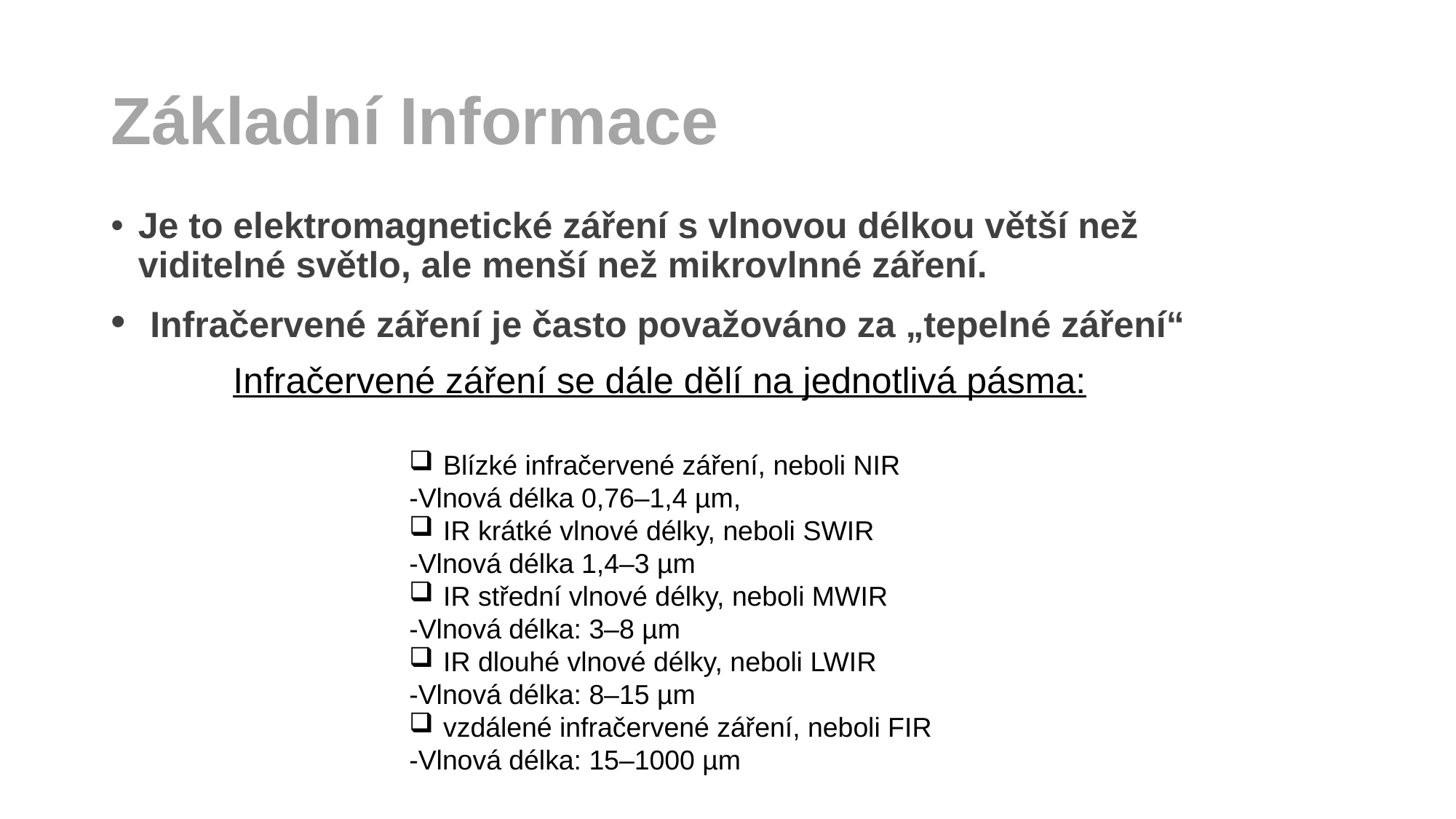

# Základní Informace
Je to elektromagnetické záření s vlnovou délkou větší než viditelné světlo, ale menší než mikrovlnné záření.
 Infračervené záření je často považováno za „tepelné záření“
            Infračervené záření se dále dělí na jednotlivá pásma:

Blízké infračervené záření, neboli NIR
-Vlnová délka 0,76–1,4 µm,
IR krátké vlnové délky, neboli SWIR
-Vlnová délka 1,4–3 µm
IR střední vlnové délky, neboli MWIR
-Vlnová délka: 3–8 µm
IR dlouhé vlnové délky, neboli LWIR
-Vlnová délka: 8–15 µm
vzdálené infračervené záření, neboli FIR
-Vlnová délka: 15–1000 µm